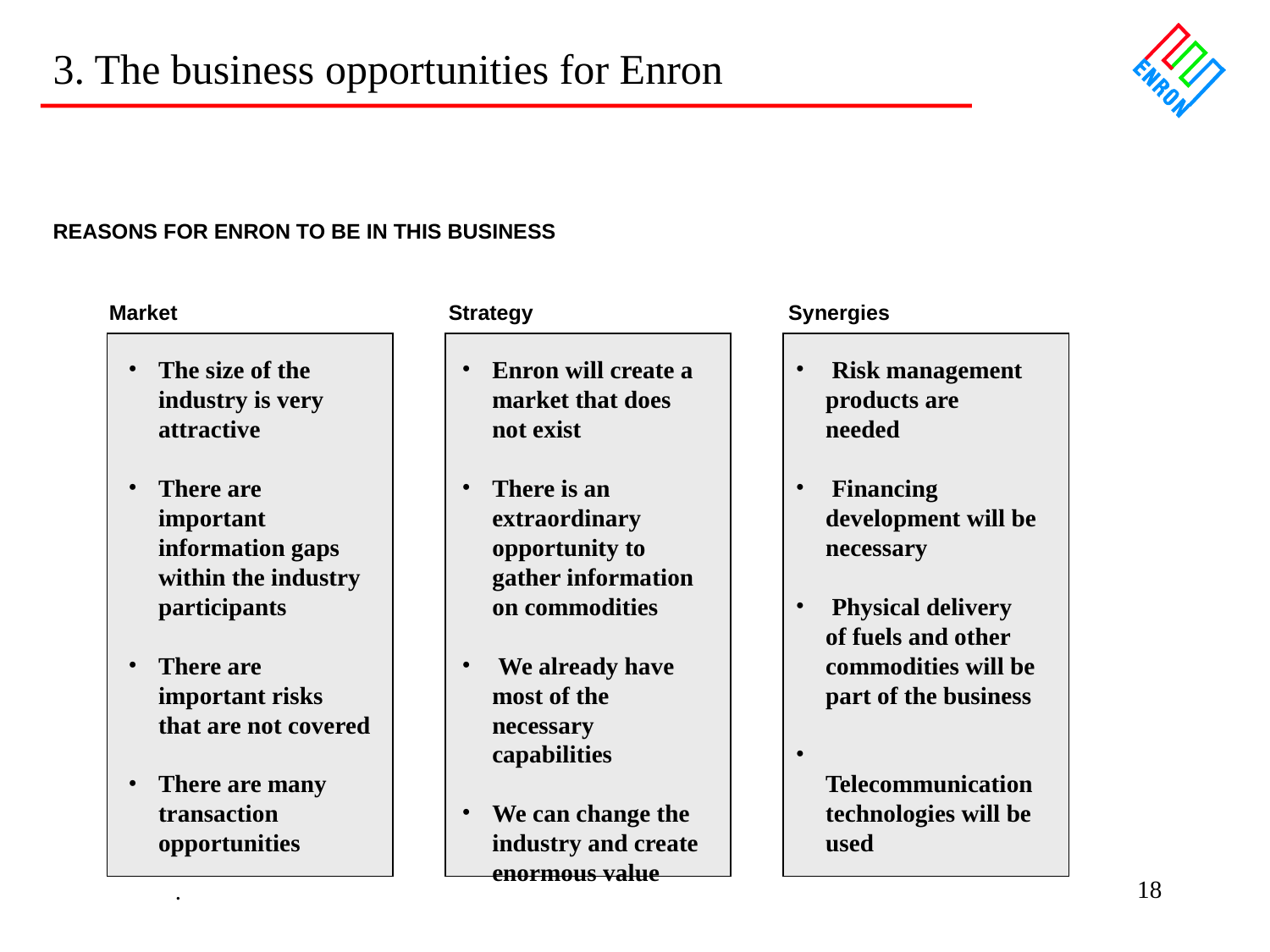

3. The business opportunities for Enron

REASONS FOR ENRON TO BE IN THIS BUSINESS
Market
Strategy
Synergies

The size of the industry is very attractive

There are important information gaps within the industry participants

There are important risks that are not covered

There are many transaction opportunities
Enron will create a market that does not exist

There is an extraordinary opportunity to gather information on commodities

 We already have most of the necessary capabilities

We can change the industry and create enormous value
 Risk management products are needed

 Financing development will be necessary

 Physical delivery of fuels and other commodities will be part of the business

 Telecommunication technologies will be used
18
.